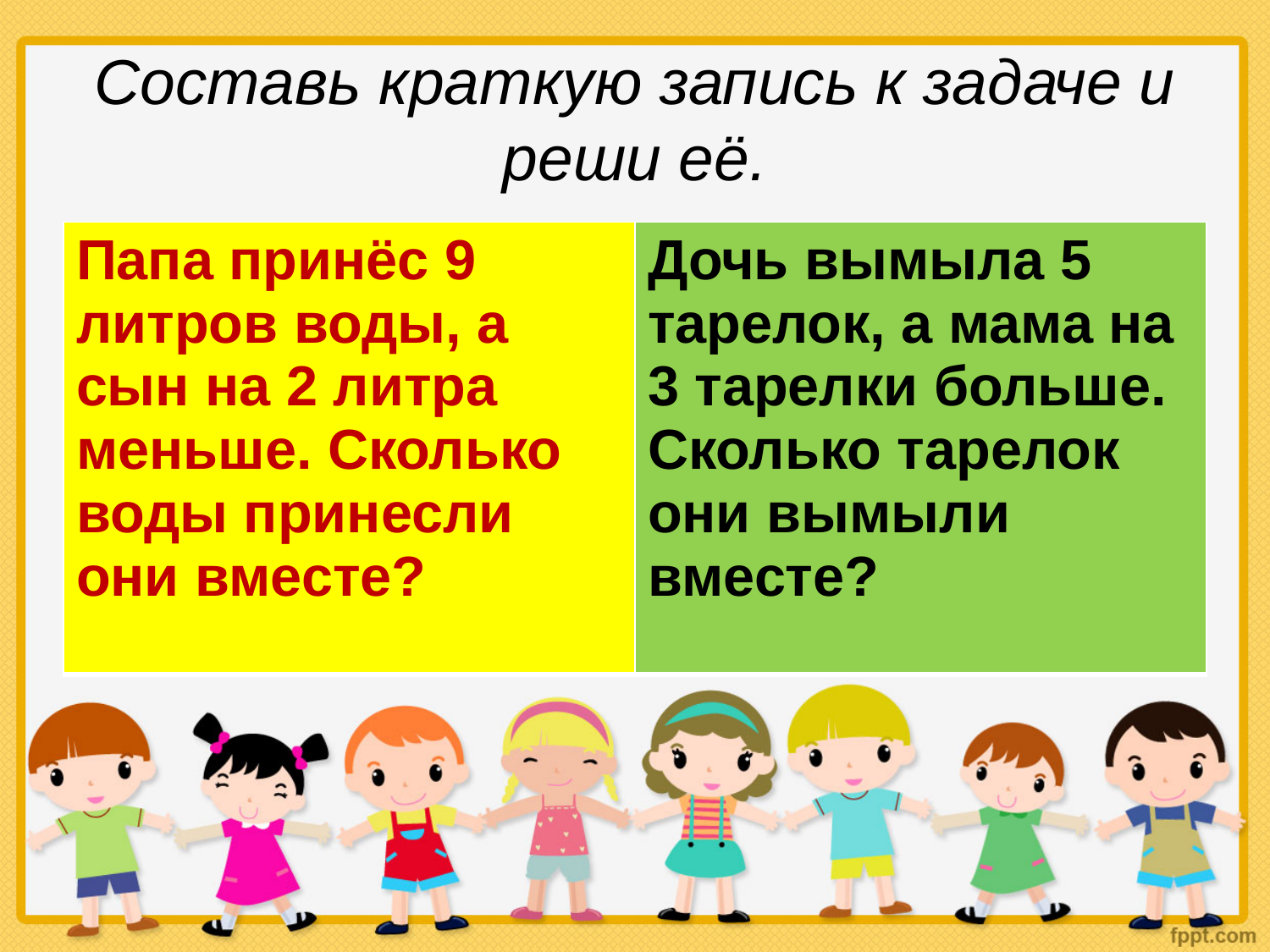

# Составь краткую запись к задаче и реши её.
| Папа принёс 9 литров воды, а сын на 2 литра меньше. Сколько воды принесли они вместе? | Дочь вымыла 5 тарелок, а мама на 3 тарелки больше. Сколько тарелок они вымыли вместе? |
| --- | --- |